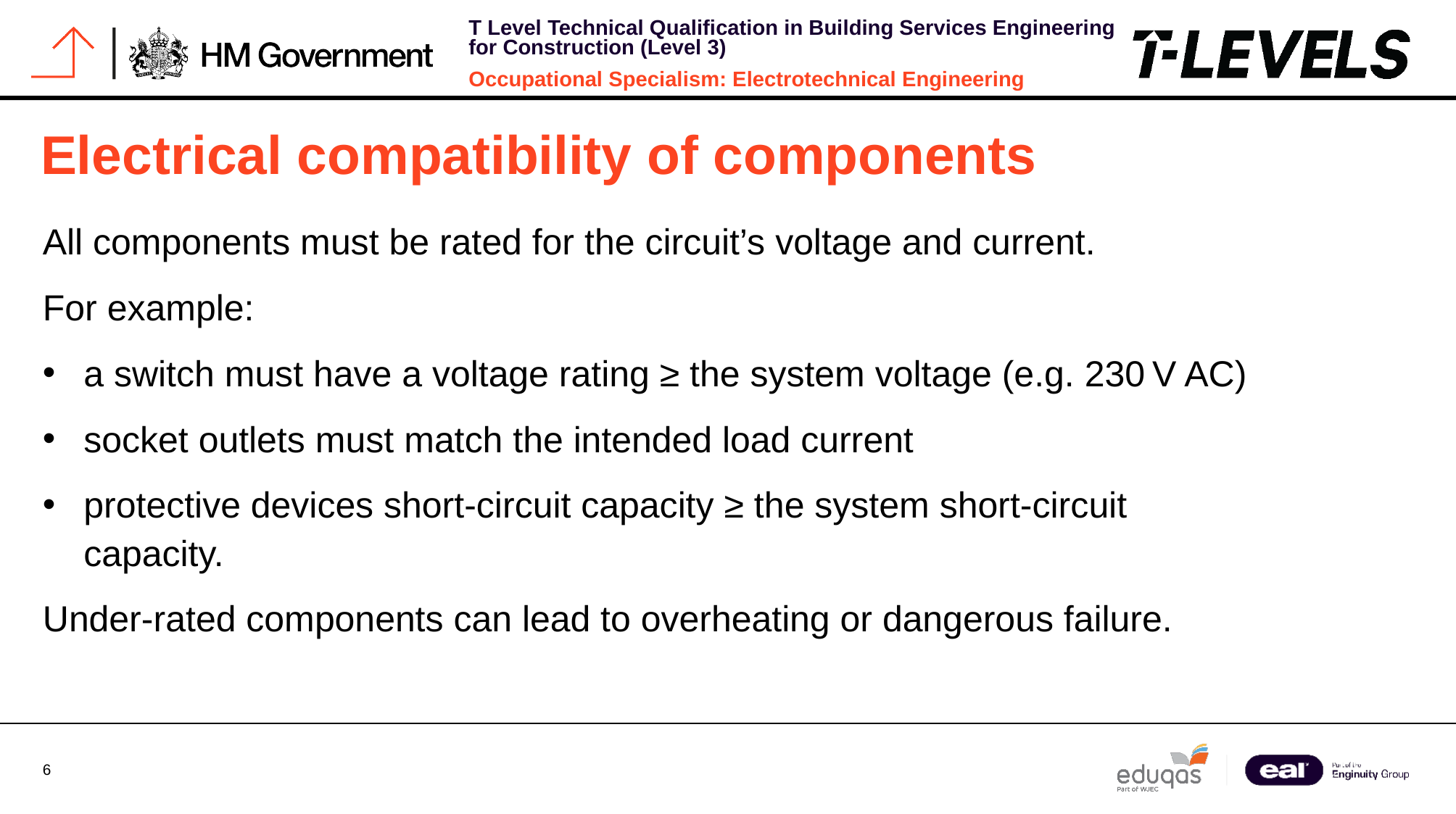

# Electrical compatibility of components
All components must be rated for the circuit’s voltage and current.
For example:
a switch must have a voltage rating ≥ the system voltage (e.g. 230 V AC)
socket outlets must match the intended load current
protective devices short-circuit capacity ≥ the system short-circuit capacity.
Under-rated components can lead to overheating or dangerous failure.